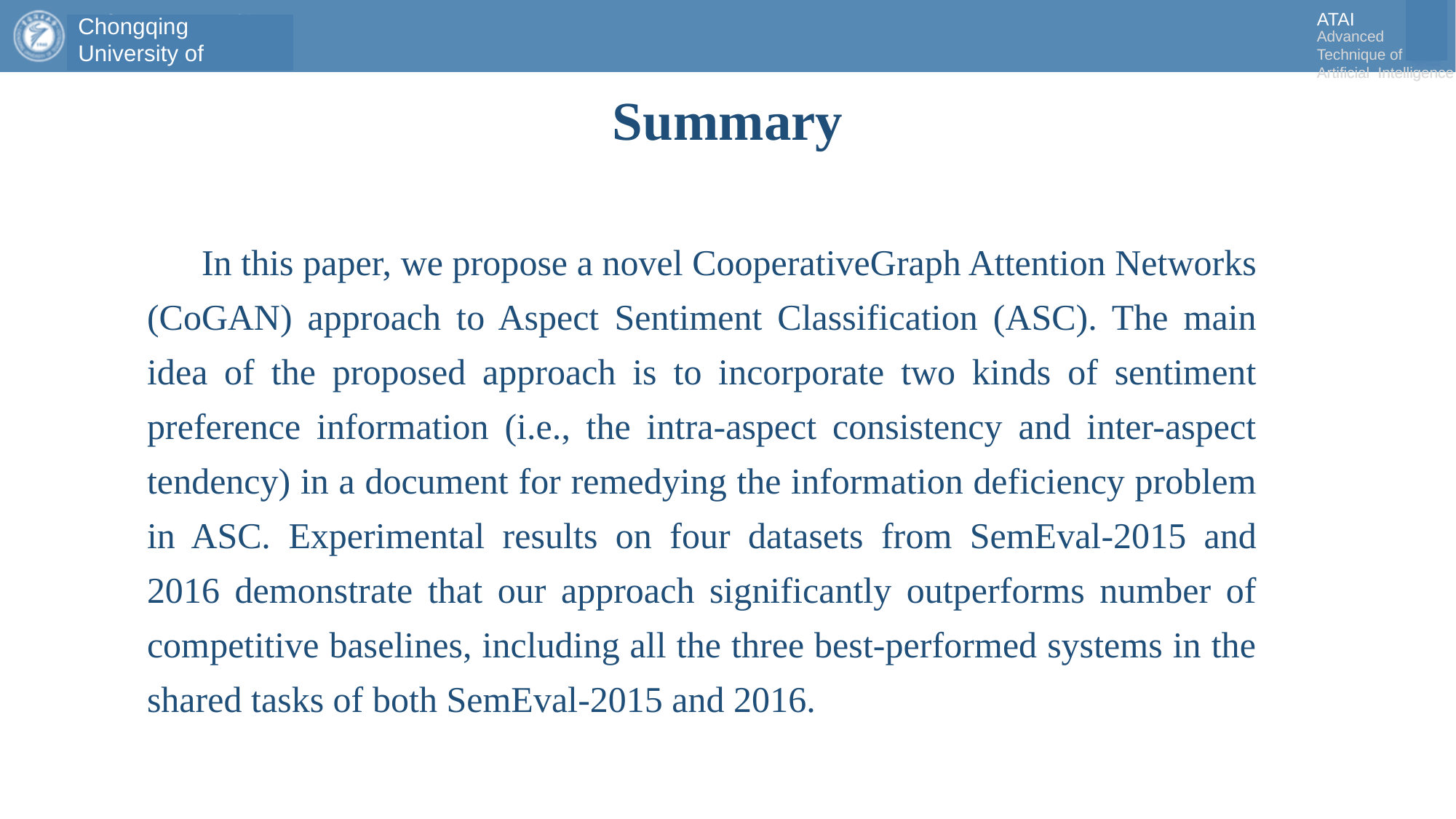

# Summary
In this paper, we propose a novel CooperativeGraph Attention Networks (CoGAN) approach to Aspect Sentiment Classification (ASC). The main idea of the proposed approach is to incorporate two kinds of sentiment preference information (i.e., the intra-aspect consistency and inter-aspect tendency) in a document for remedying the information deficiency problem in ASC. Experimental results on four datasets from SemEval-2015 and 2016 demonstrate that our approach significantly outperforms number of competitive baselines, including all the three best-performed systems in the shared tasks of both SemEval-2015 and 2016.